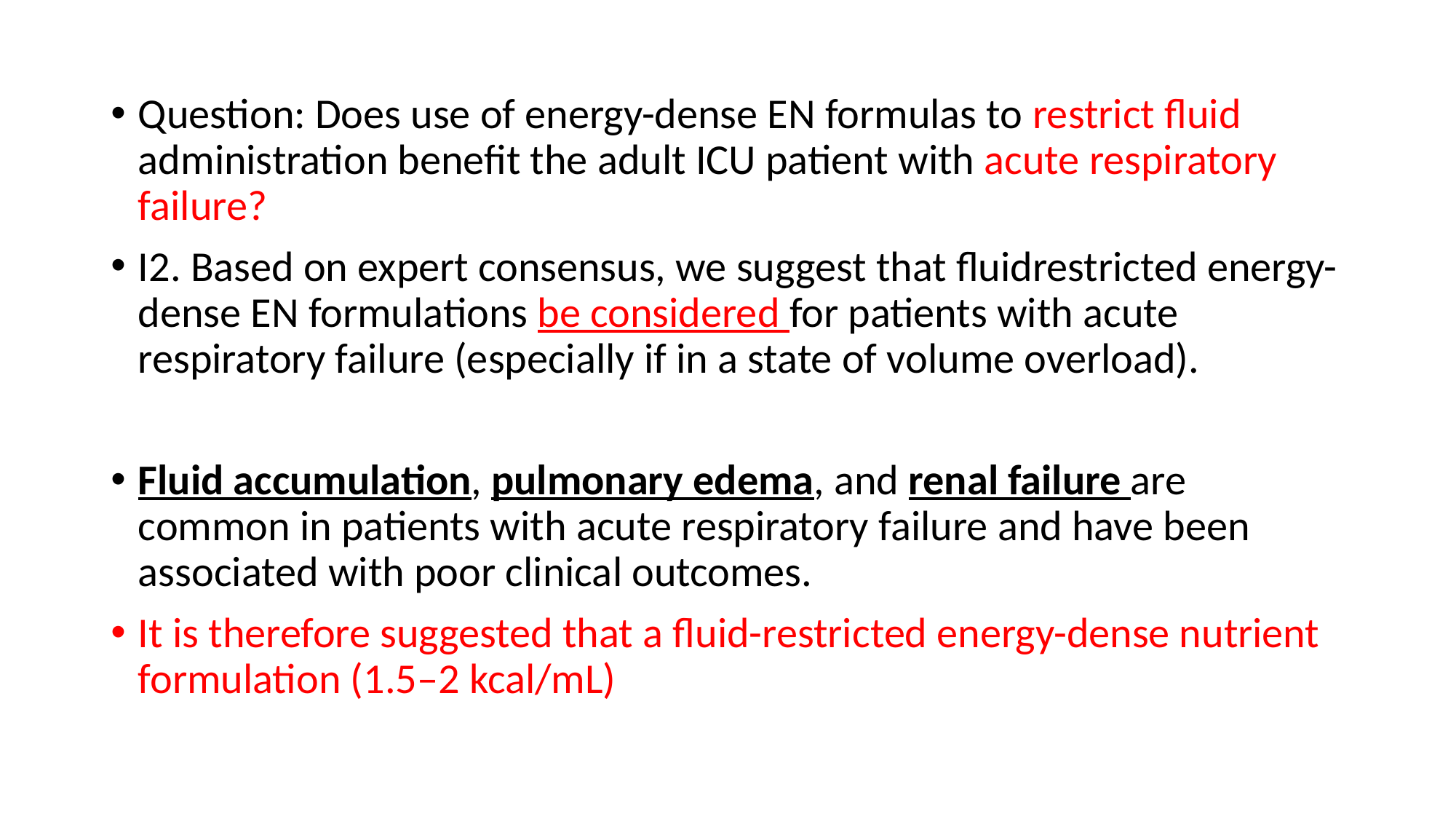

Question: Does use of energy-dense EN formulas to restrict fluid administration benefit the adult ICU patient with acute respiratory failure?
I2. Based on expert consensus, we suggest that fluidrestricted energy-dense EN formulations be considered for patients with acute respiratory failure (especially if in a state of volume overload).

Fluid accumulation, pulmonary edema, and renal failure are common in patients with acute respiratory failure and have been associated with poor clinical outcomes.
It is therefore suggested that a fluid-restricted energy-dense nutrient formulation (1.5–2 kcal/mL)